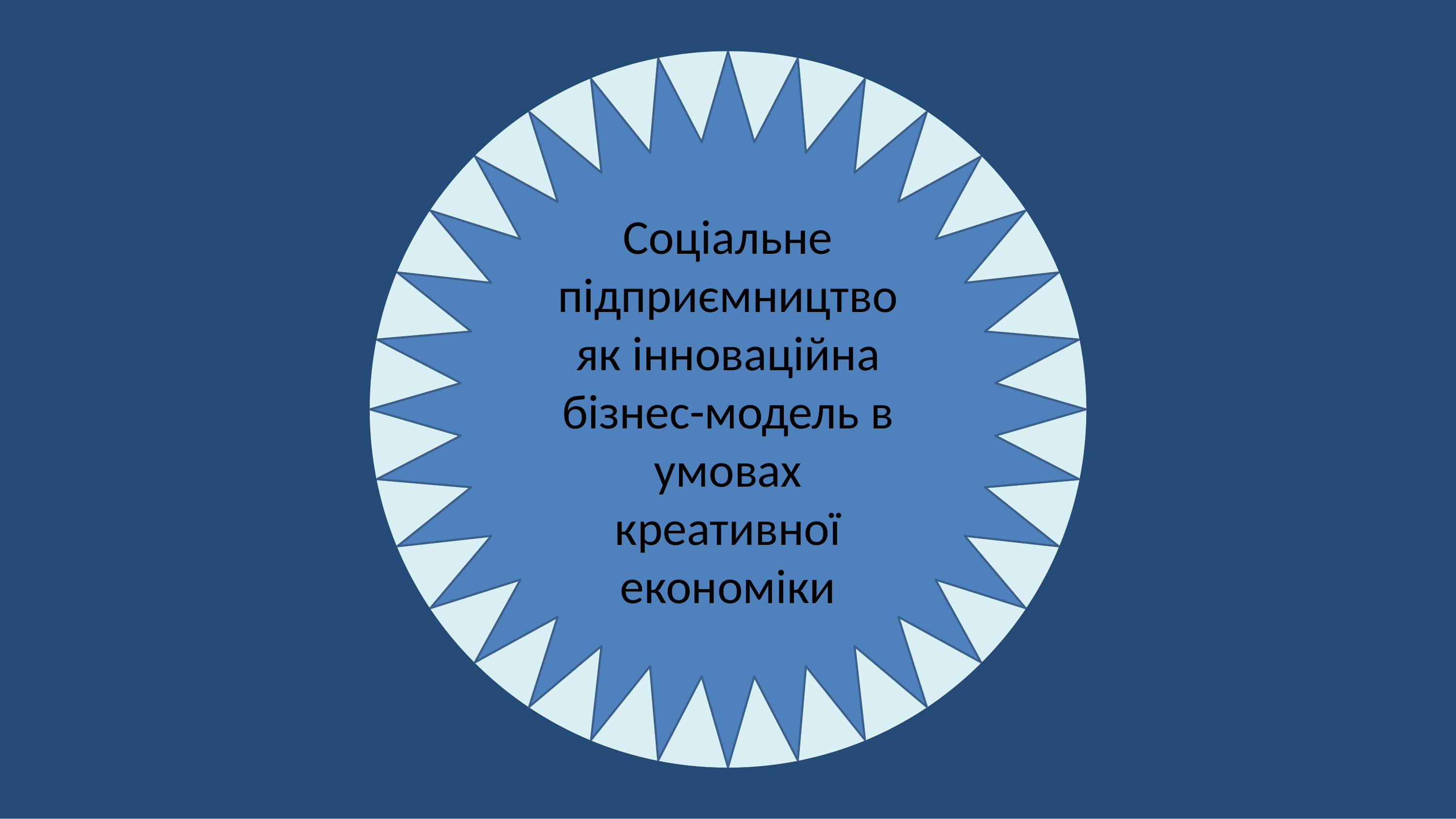

Соціальне підприємництво як інноваційна бізнес-модель в умовах креативної економіки